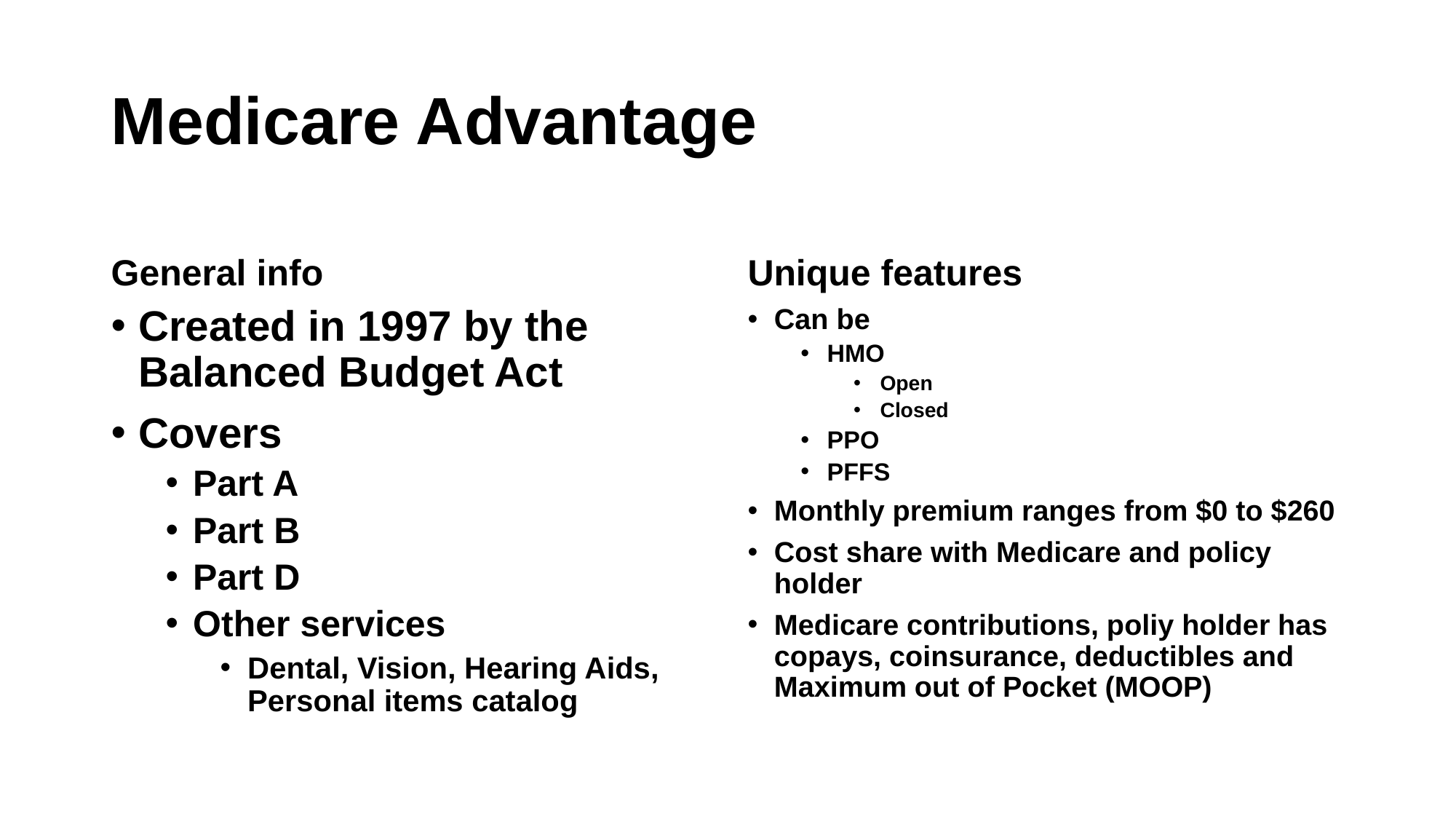

# Medicare Advantage
General info
Unique features
Created in 1997 by the Balanced Budget Act
Covers
Part A
Part B
Part D
Other services
Dental, Vision, Hearing Aids, Personal items catalog
Can be
HMO
Open
Closed
PPO
PFFS
Monthly premium ranges from $0 to $260
Cost share with Medicare and policy holder
Medicare contributions, poliy holder has copays, coinsurance, deductibles and Maximum out of Pocket (MOOP)